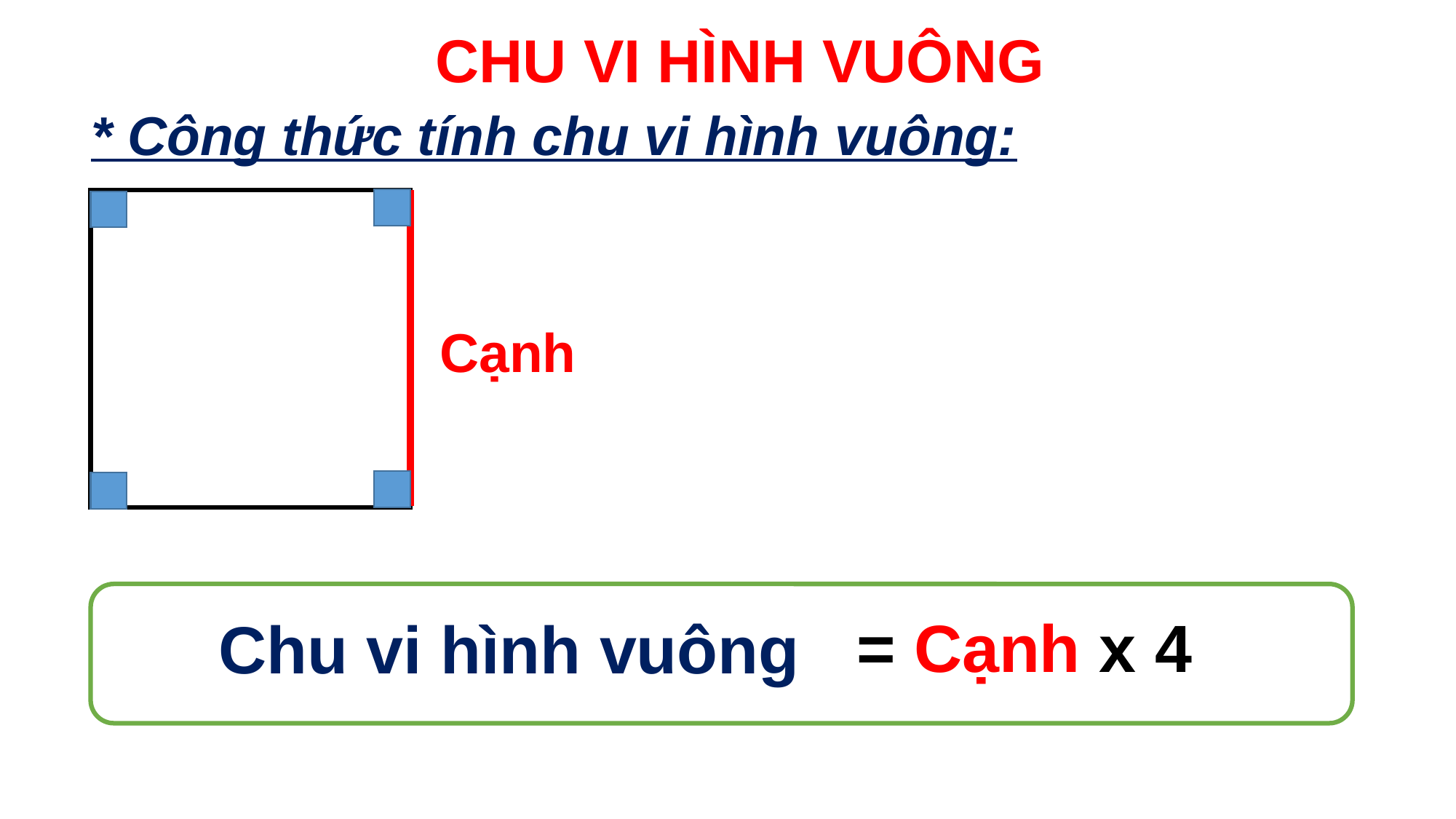

CHU VI HÌNH VUÔNG
* Công thức tính chu vi hình vuông:

Cạnh

= Cạnh x 4
Chu vi hình vuông